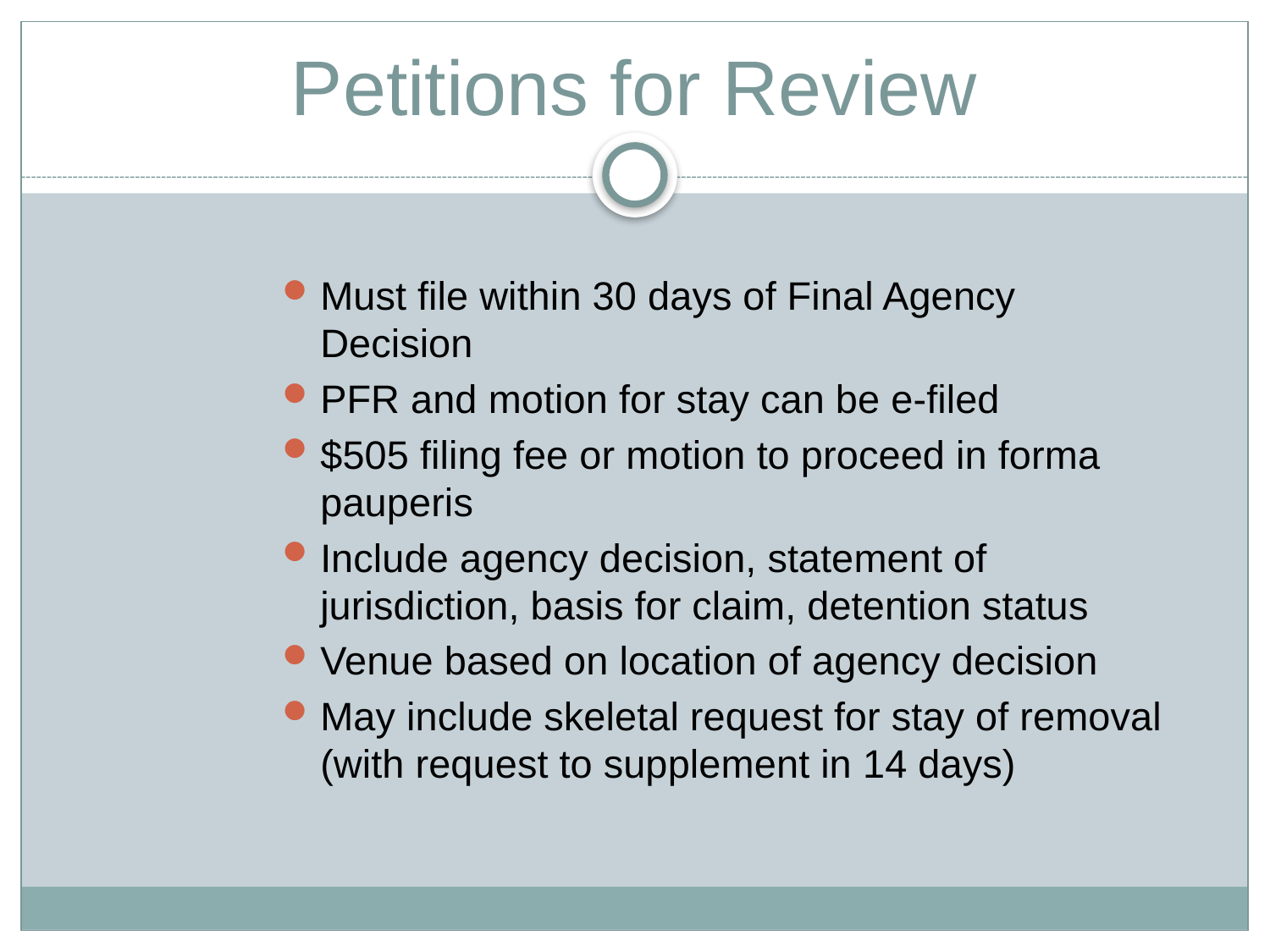

# Petitions for Review
Must file within 30 days of Final Agency Decision
PFR and motion for stay can be e-filed
$505 filing fee or motion to proceed in forma pauperis
Include agency decision, statement of jurisdiction, basis for claim, detention status
Venue based on location of agency decision
May include skeletal request for stay of removal (with request to supplement in 14 days)